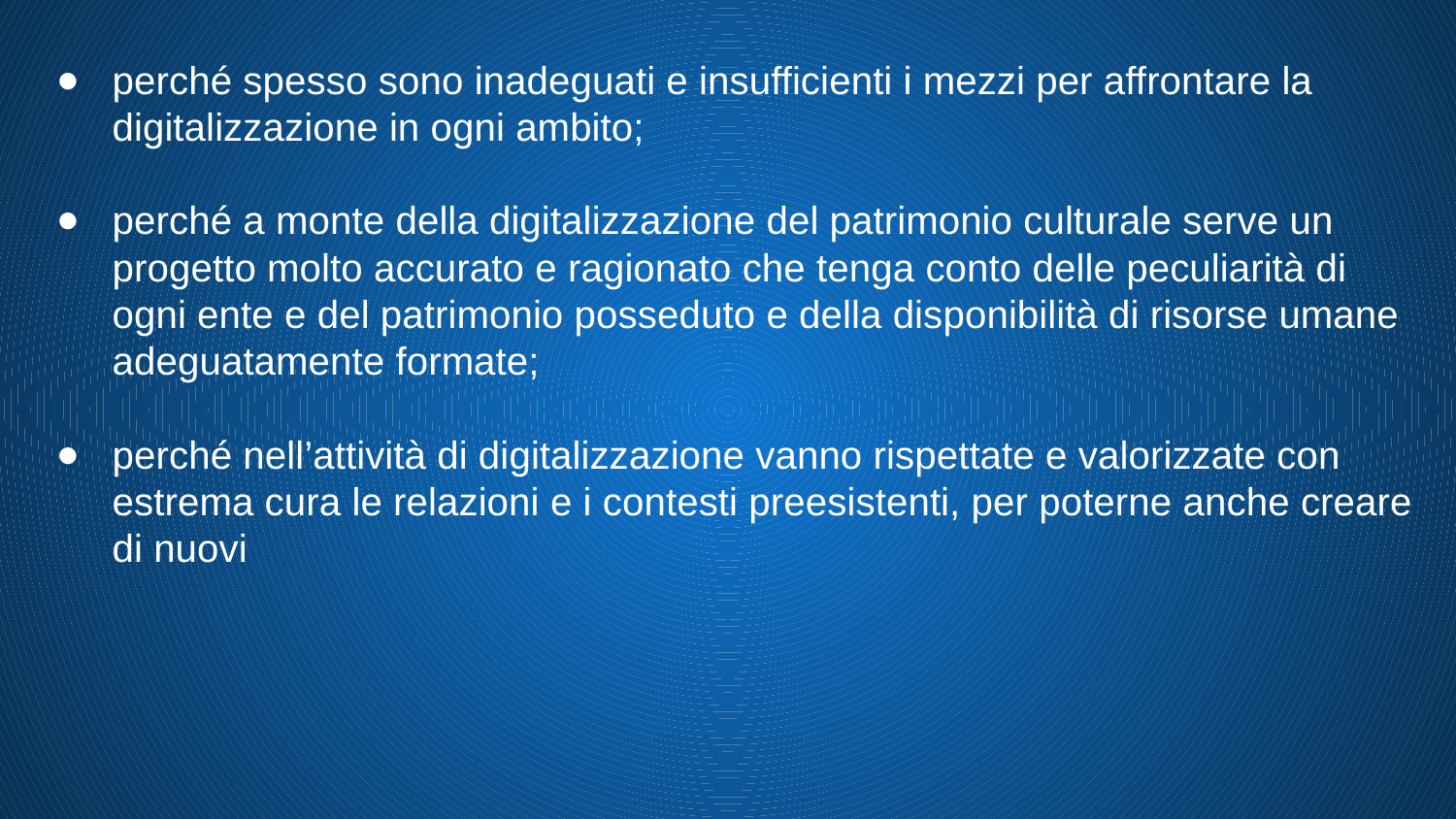

# perché spesso sono inadeguati e insufficienti i mezzi per affrontare la digitalizzazione in ogni ambito;

perché a monte della digitalizzazione del patrimonio culturale serve un progetto molto accurato e ragionato che tenga conto delle peculiarità di ogni ente e del patrimonio posseduto e della disponibilità di risorse umane adeguatamente formate;

perché nell’attività di digitalizzazione vanno rispettate e valorizzate con estrema cura le relazioni e i contesti preesistenti, per poterne anche creare di nuovi

Fare